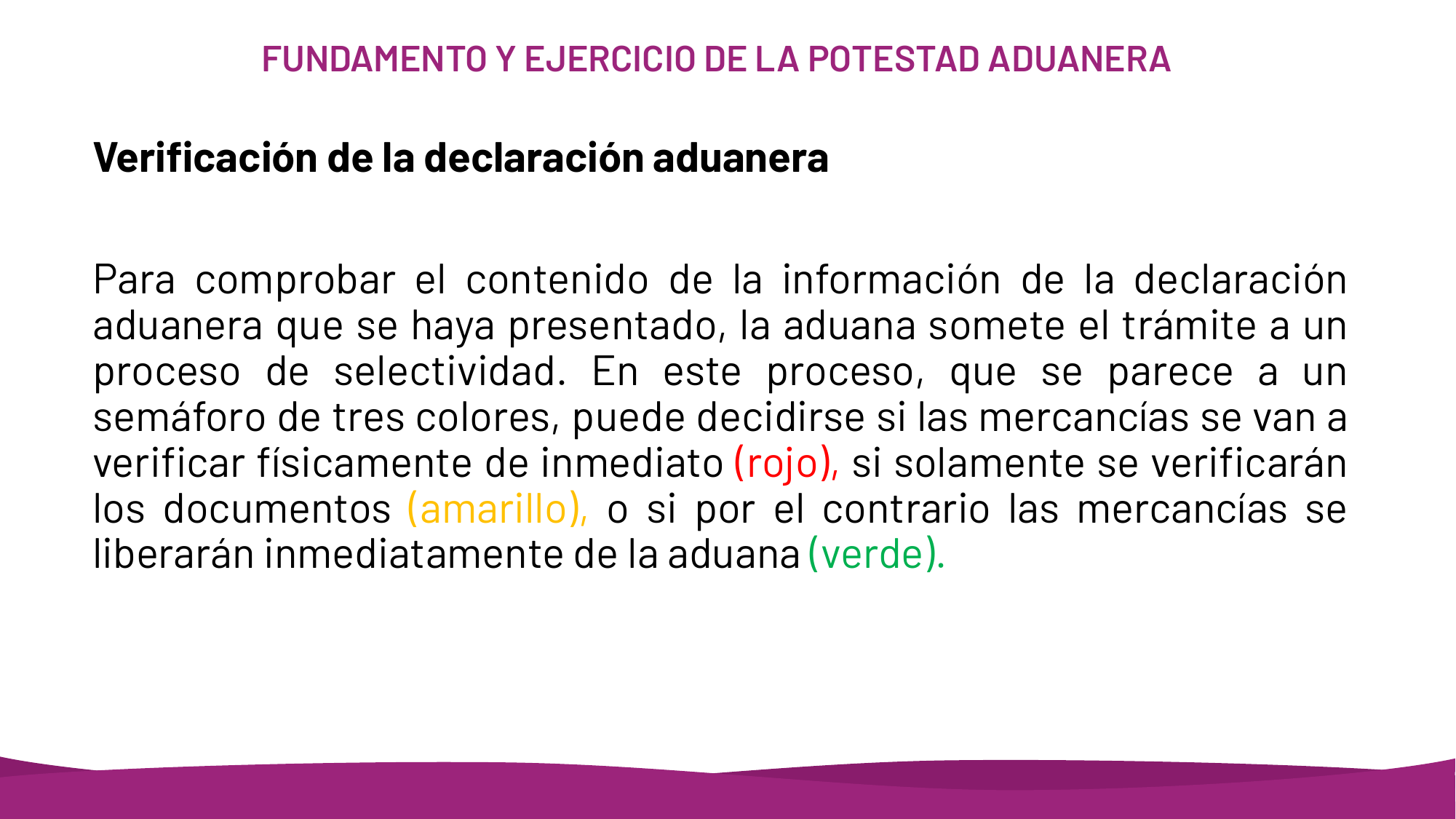

# FUNDAMENTO Y EJERCICIO DE LA POTESTAD ADUANERA
Verificación de la declaración aduanera

Para comprobar el contenido de la información de la declaración aduanera que se haya presentado, la aduana somete el trámite a un proceso de selectividad. En este proceso, que se parece a un semáforo de tres colores, puede decidirse si las mercancías se van a verificar físicamente de inmediato (rojo), si solamente se verificarán los documentos (amarillo), o si por el contrario las mercancías se liberarán inmediatamente de la aduana (verde).